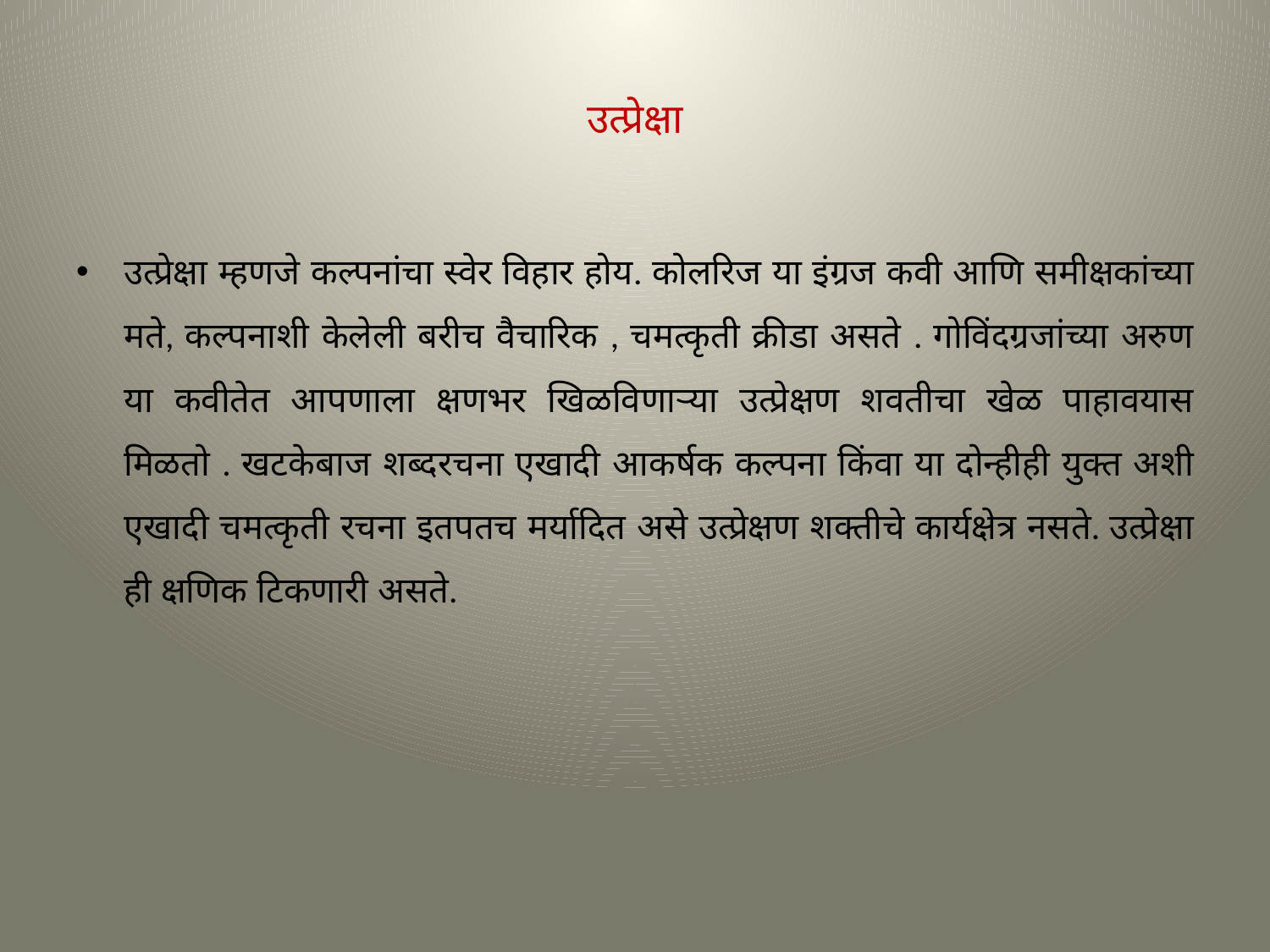

# उत्प्रेक्षा
उत्प्रेक्षा म्हणजे कल्पनांचा स्वेर विहार होय. कोलरिज या इंग्रज कवी आणि समीक्षकांच्या मते, कल्पनाशी केलेली बरीच वैचारिक , चमत्कृती क्रीडा असते . गोविंदग्रजांच्या अरुण या कवीतेत आपणाला क्षणभर खिळविणार्‍या उत्प्रेक्षण शवतीचा खेळ पाहावयास मिळतो . खटकेबाज शब्दरचना एखादी आकर्षक कल्पना किंवा या दोन्हीही युक्त अशी एखादी चमत्कृती रचना इतपतच मर्यादित असे उत्प्रेक्षण शक्तीचे कार्यक्षेत्र नसते. उत्प्रेक्षा ही क्षणिक टिकणारी असते.